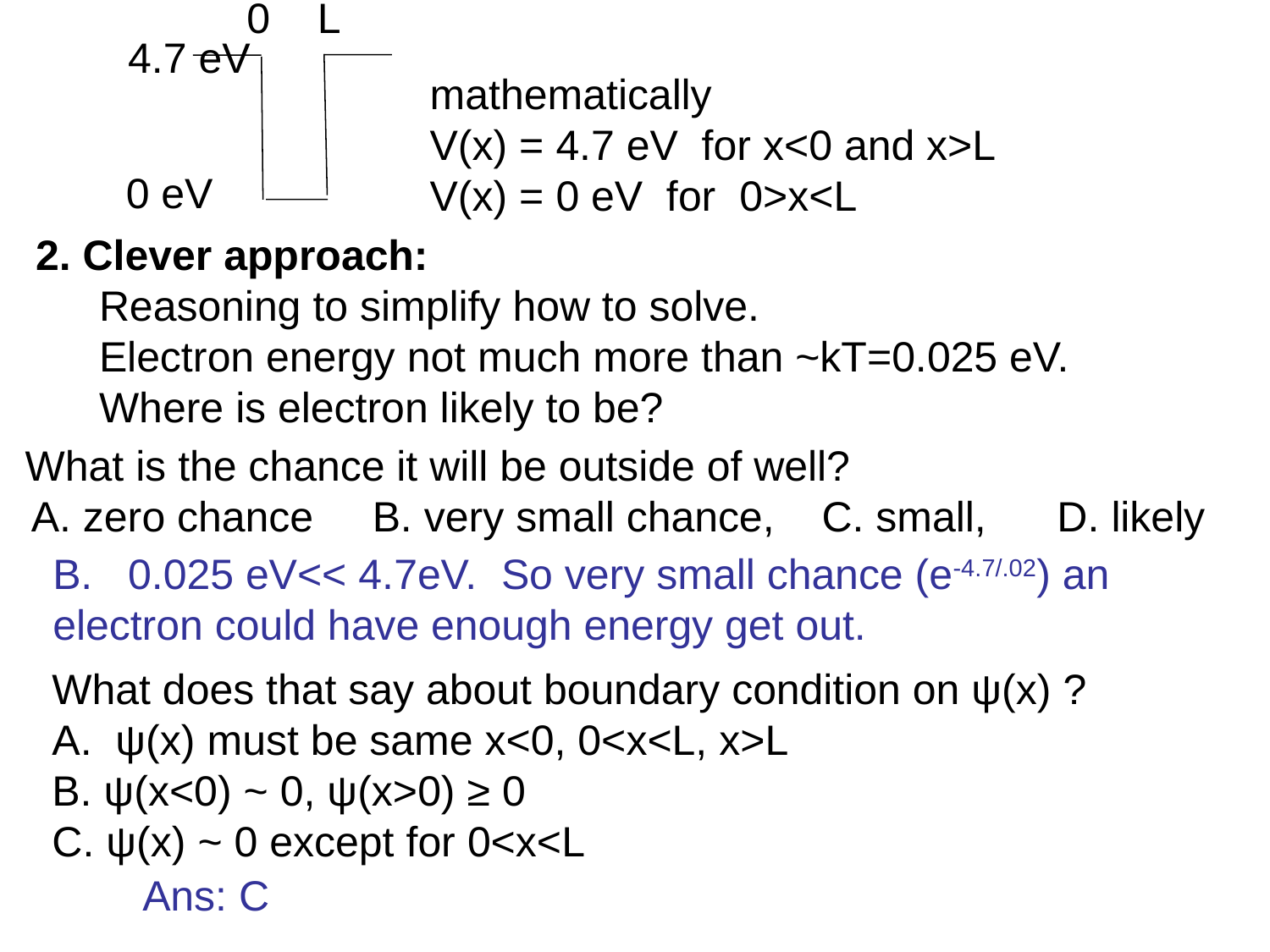

0    L
4.7 eV

mathematically
V(x) = 4.7 eV  for x<0 and x>L
V(x) = 0 eV  for  0>x<L
0 eV

2. Clever approach:
Reasoning to simplify how to solve.
Electron energy not much more than ~kT=0.025 eV.
Where is electron likely to be?
What is the chance it will be outside of well?
A. zero chance     B. very small chance,    C. small,      D. likely
B.   0.025 eV<< 4.7eV.  So very small chance (e-4.7/.02) an electron could have enough energy get out.
What does that say about boundary condition on ψ(x) ?
ψ(x) must be same x<0, 0<x<L, x>L
B. ψ(x<0) ~ 0, ψ(x>0) ≥ 0
C. ψ(x) ~ 0 except for 0<x<L
Ans: C